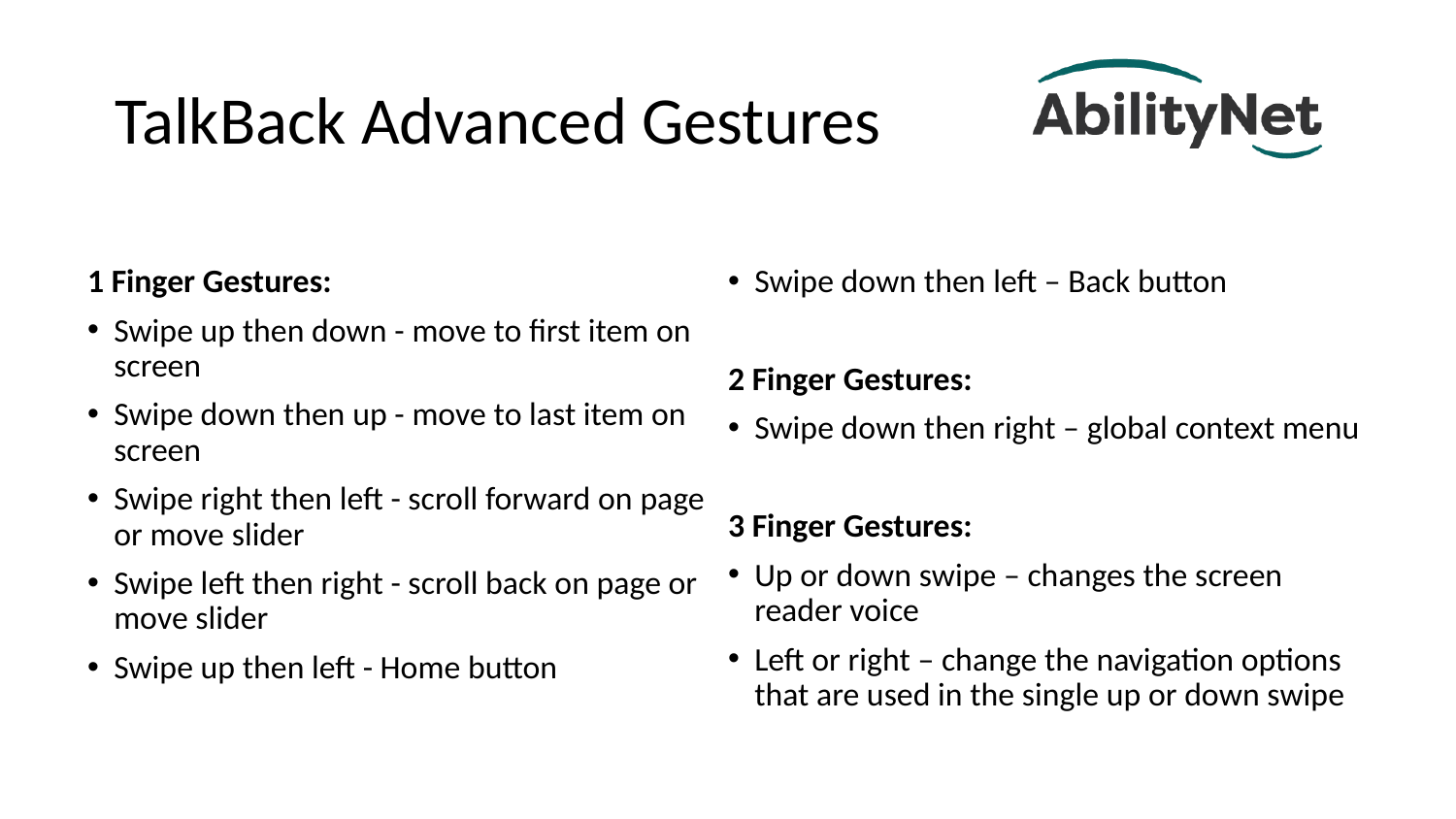

# TalkBack Advanced Gestures
1 Finger Gestures:
Swipe up then down - move to first item on screen
Swipe down then up - move to last item on screen
Swipe right then left - scroll forward on page or move slider
Swipe left then right - scroll back on page or move slider
Swipe up then left - Home button
Swipe down then left – Back button

2 Finger Gestures:
Swipe down then right – global context menu

3 Finger Gestures:
Up or down swipe – changes the screen reader voice
Left or right – change the navigation options that are used in the single up or down swipe